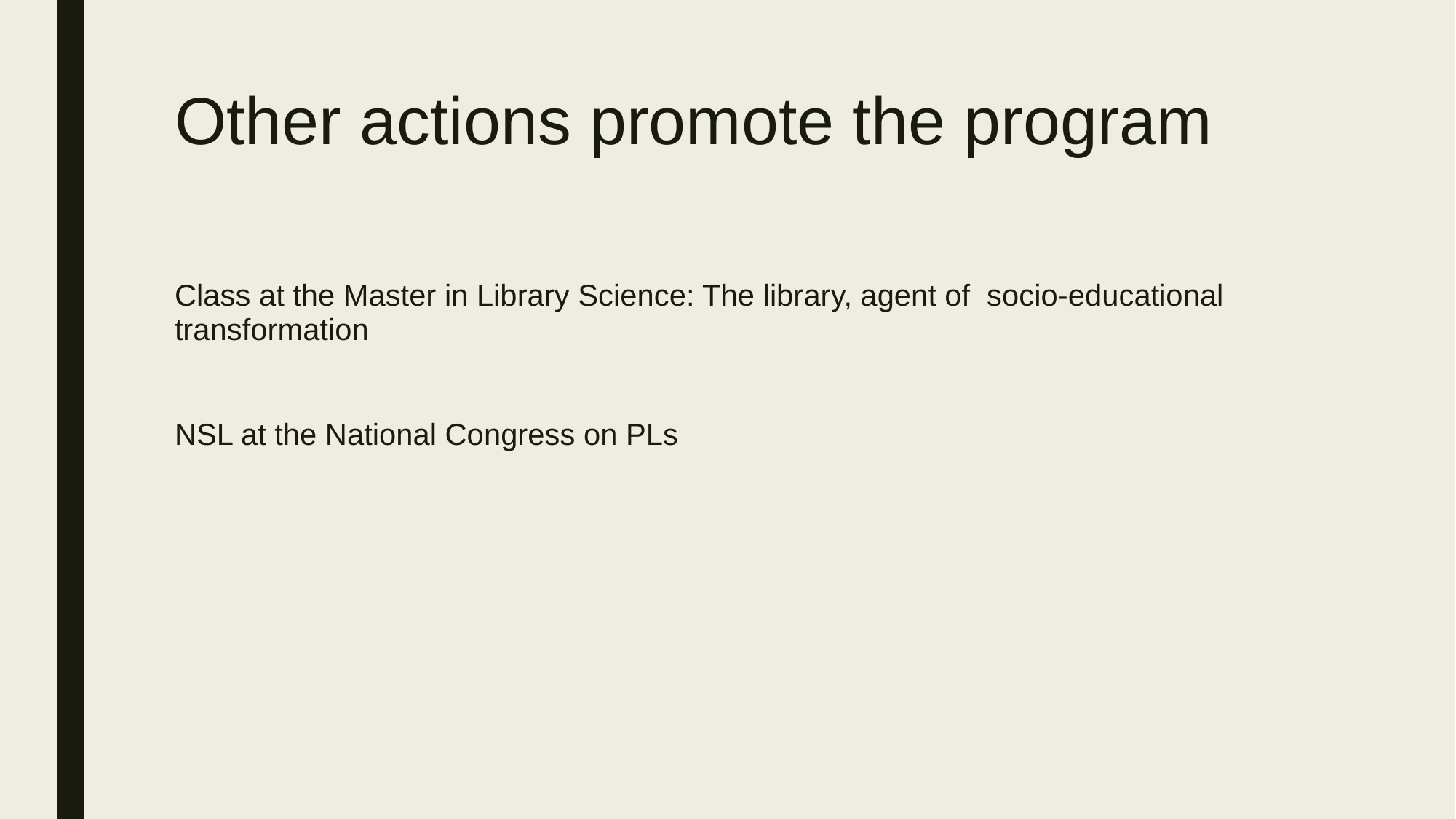

# Other actions promote the program
Class at the Master in Library Science: The library, agent of  socio-educational transformation

NSL at the National Congress on PLs